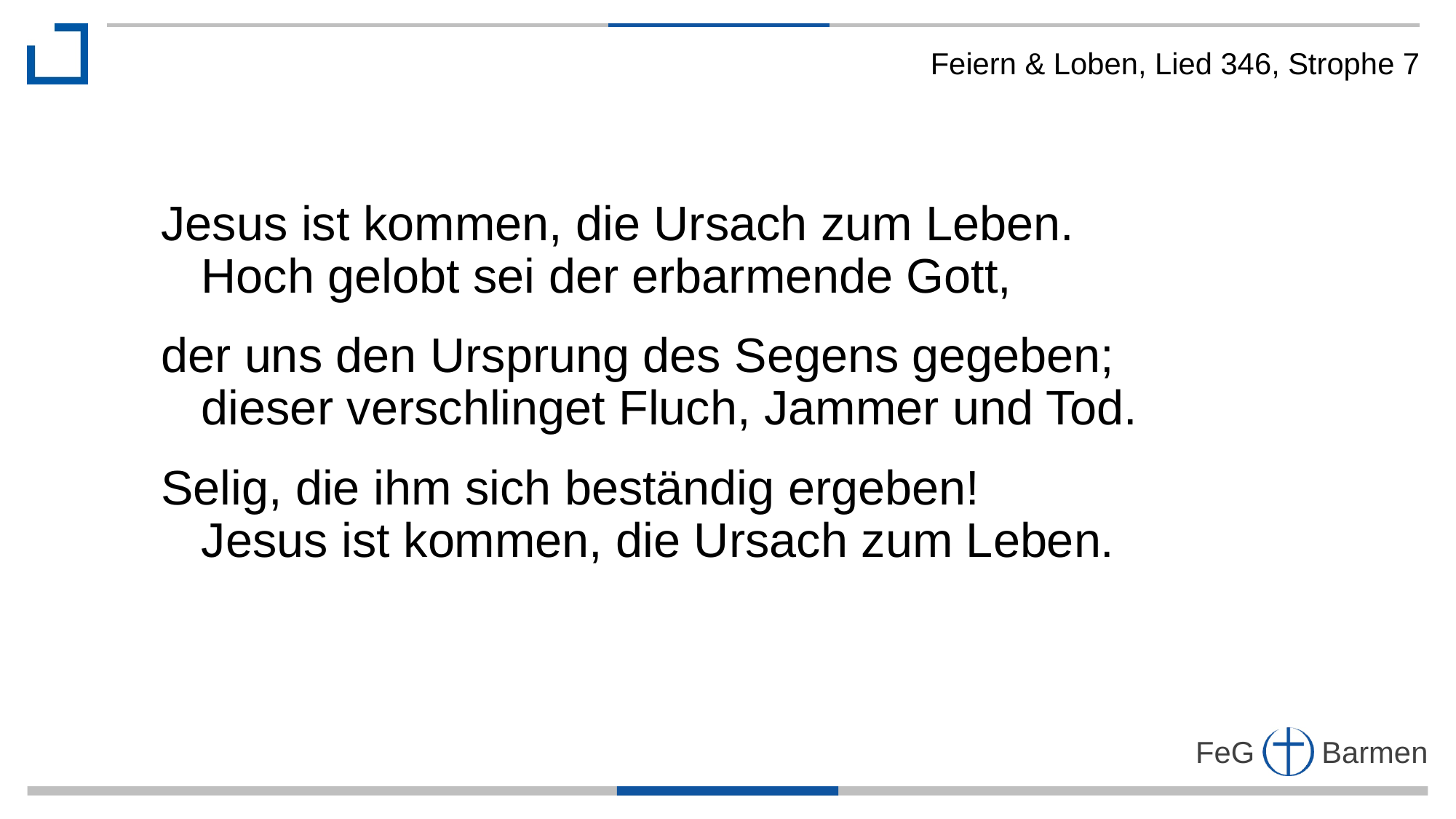

Feiern & Loben, Lied 346, Strophe 7
Jesus ist kommen, die Ursach zum Leben.
   Hoch gelobt sei der erbarmende Gott,
der uns den Ursprung des Segens gegeben;
   dieser verschlinget Fluch, Jammer und Tod.
Selig, die ihm sich beständig ergeben!
   Jesus ist kommen, die Ursach zum Leben.